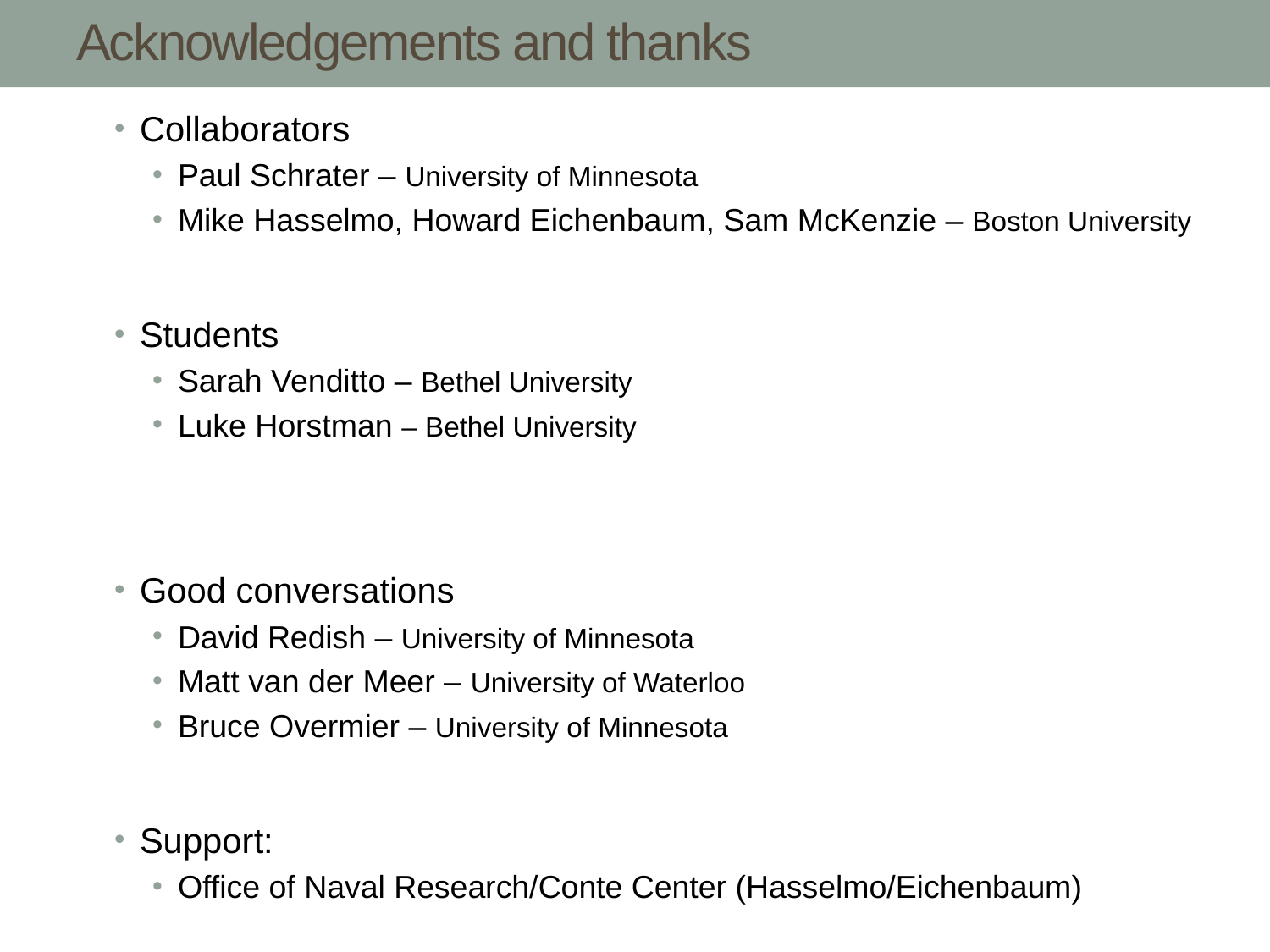

# Acknowledgements and thanks
Collaborators
Paul Schrater – University of Minnesota
Mike Hasselmo, Howard Eichenbaum, Sam McKenzie – Boston University

Students
Sarah Venditto – Bethel University
Luke Horstman – Bethel University

Good conversations
David Redish – University of Minnesota
Matt van der Meer – University of Waterloo
Bruce Overmier – University of Minnesota

Support:
Office of Naval Research/Conte Center (Hasselmo/Eichenbaum)